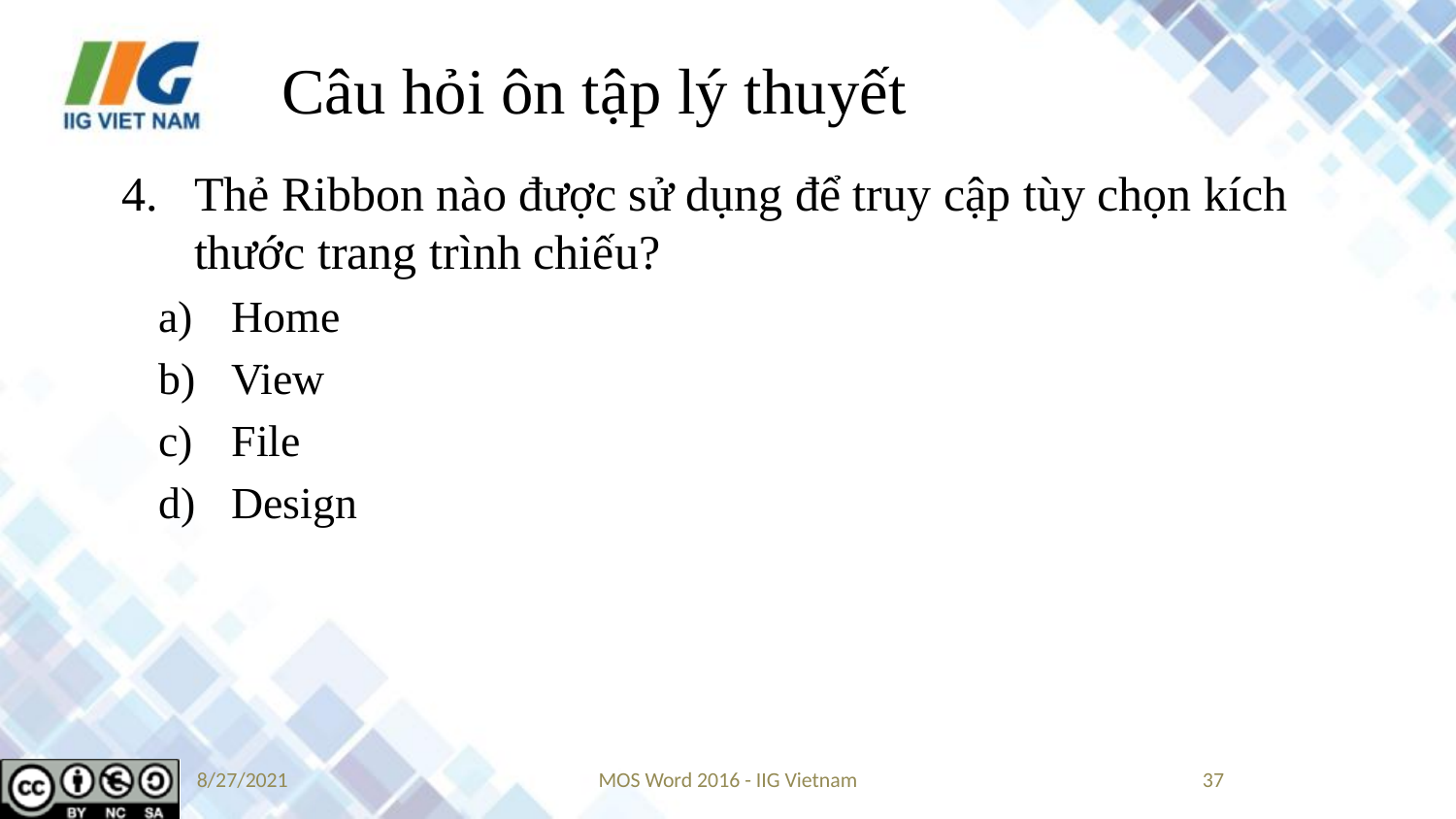

# Câu hỏi ôn tập lý thuyết
Thẻ Ribbon nào được sử dụng để truy cập tùy chọn kích thước trang trình chiếu?
Home
View
File
Design
8/27/2021
MOS Word 2016 - IIG Vietnam
37